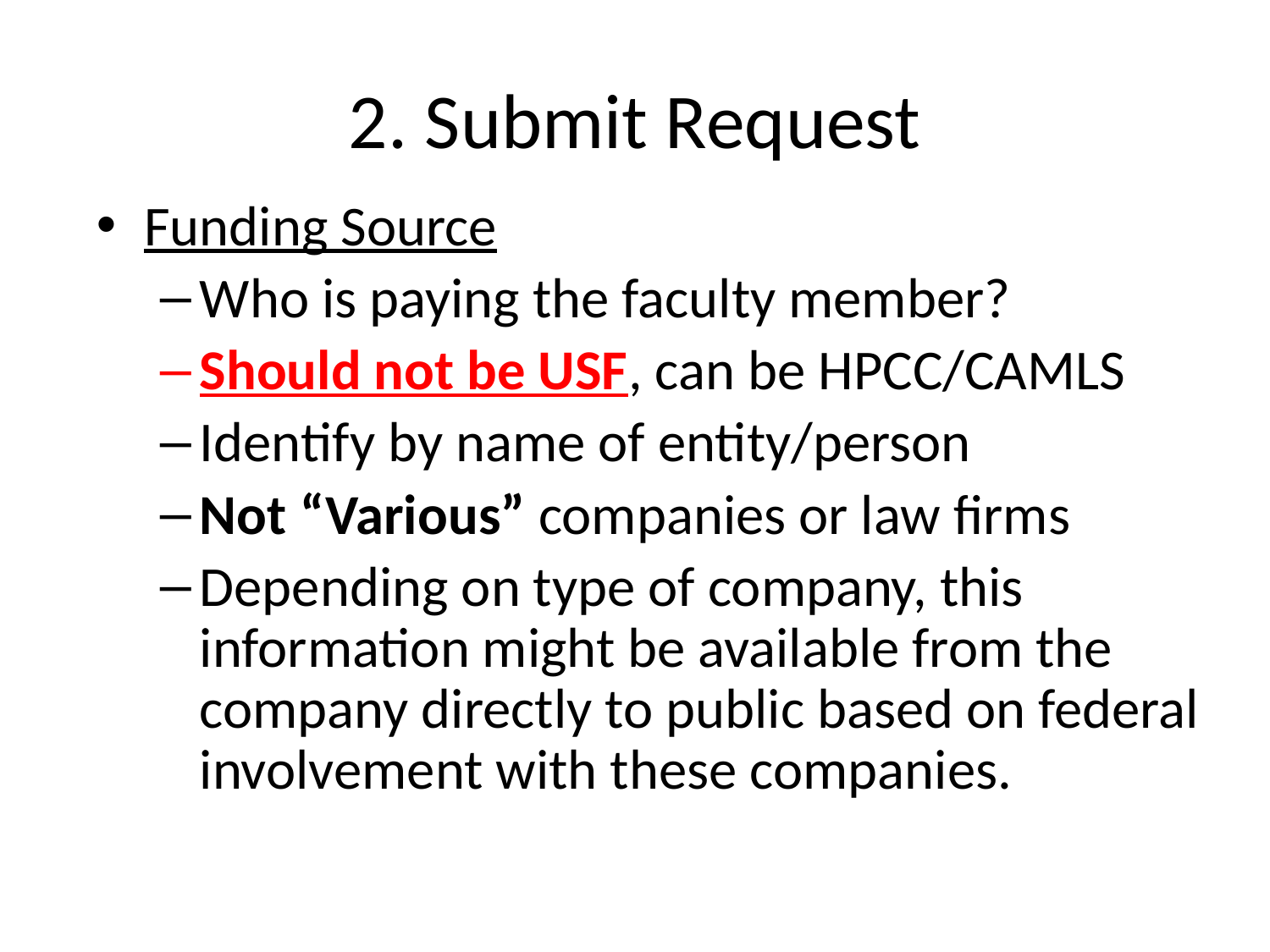

# 2. Submit Request
Funding Source
Who is paying the faculty member?
Should not be USF, can be HPCC/CAMLS
Identify by name of entity/person
Not “Various” companies or law firms
Depending on type of company, this information might be available from the company directly to public based on federal involvement with these companies.